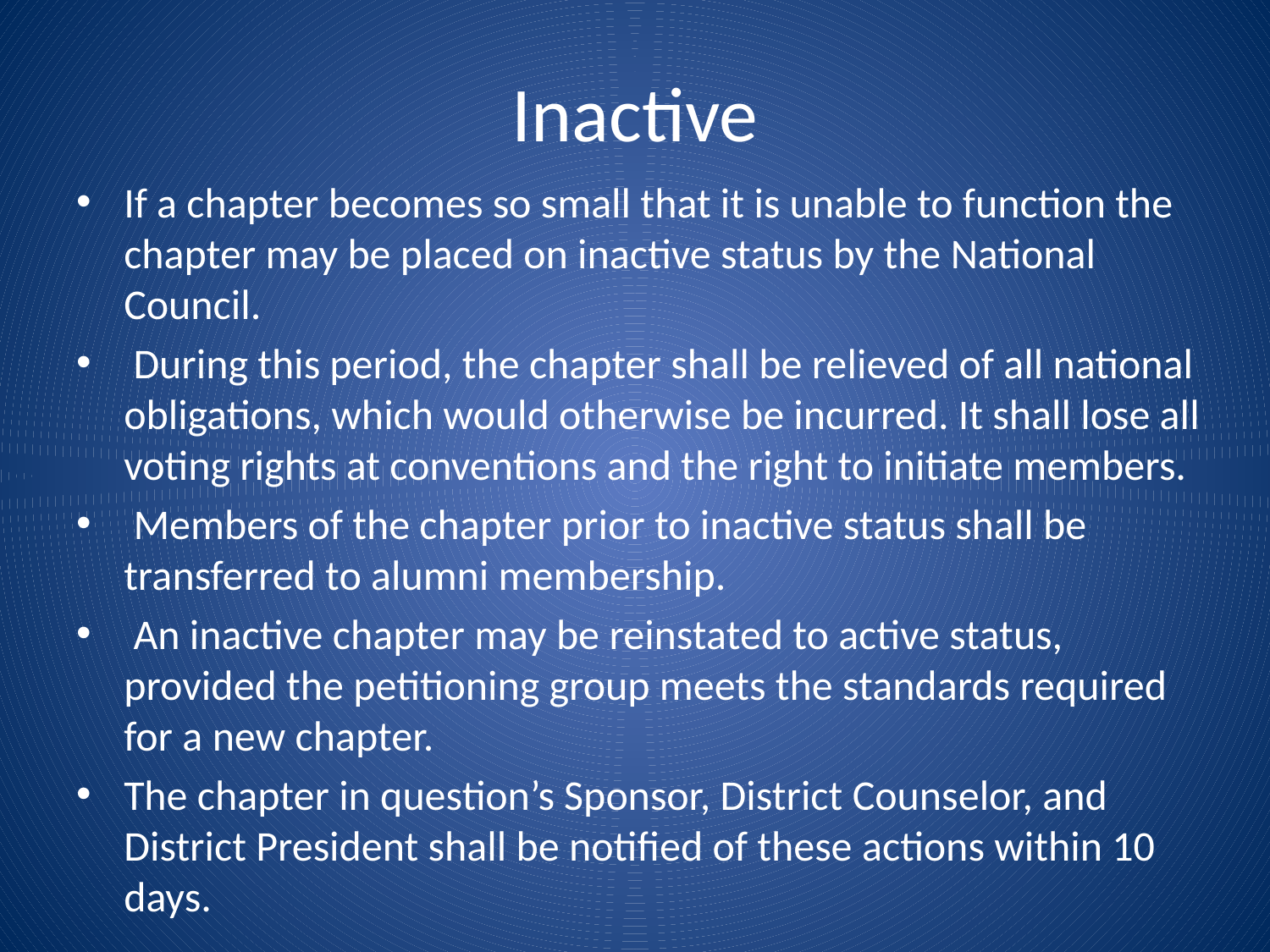

# Inactive
If a chapter becomes so small that it is unable to function the chapter may be placed on inactive status by the National Council.
 During this period, the chapter shall be relieved of all national obligations, which would otherwise be incurred. It shall lose all voting rights at conventions and the right to initiate members.
 Members of the chapter prior to inactive status shall be transferred to alumni membership.
 An inactive chapter may be reinstated to active status, provided the petitioning group meets the standards required for a new chapter.
The chapter in question’s Sponsor, District Counselor, and District President shall be notiﬁed of these actions within 10  days.